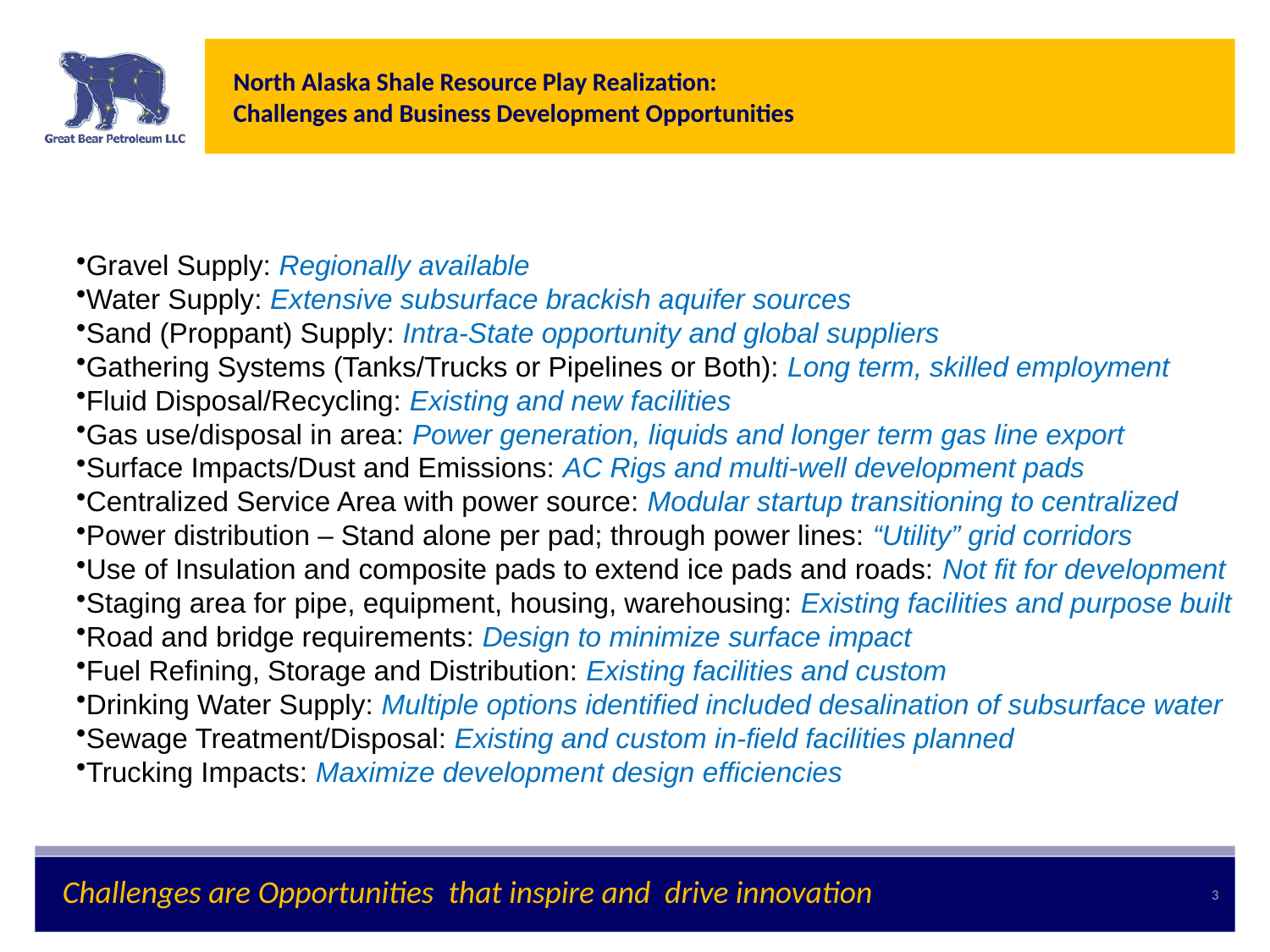

# North Alaska Shale Resource Play Realization: Challenges and Business Development Opportunities
Gravel Supply: Regionally available
Water Supply: Extensive subsurface brackish aquifer sources
Sand (Proppant) Supply: Intra-State opportunity and global suppliers
Gathering Systems (Tanks/Trucks or Pipelines or Both): Long term, skilled employment
Fluid Disposal/Recycling: Existing and new facilities
Gas use/disposal in area: Power generation, liquids and longer term gas line export
Surface Impacts/Dust and Emissions: AC Rigs and multi-well development pads
Centralized Service Area with power source: Modular startup transitioning to centralized
Power distribution – Stand alone per pad; through power lines: “Utility” grid corridors
Use of Insulation and composite pads to extend ice pads and roads: Not fit for development
Staging area for pipe, equipment, housing, warehousing: Existing facilities and purpose built
Road and bridge requirements: Design to minimize surface impact
Fuel Refining, Storage and Distribution: Existing facilities and custom
Drinking Water Supply: Multiple options identified included desalination of subsurface water
Sewage Treatment/Disposal: Existing and custom in-field facilities planned
Trucking Impacts: Maximize development design efficiencies

Challenges are Opportunities  that inspire and  drive innovation
3